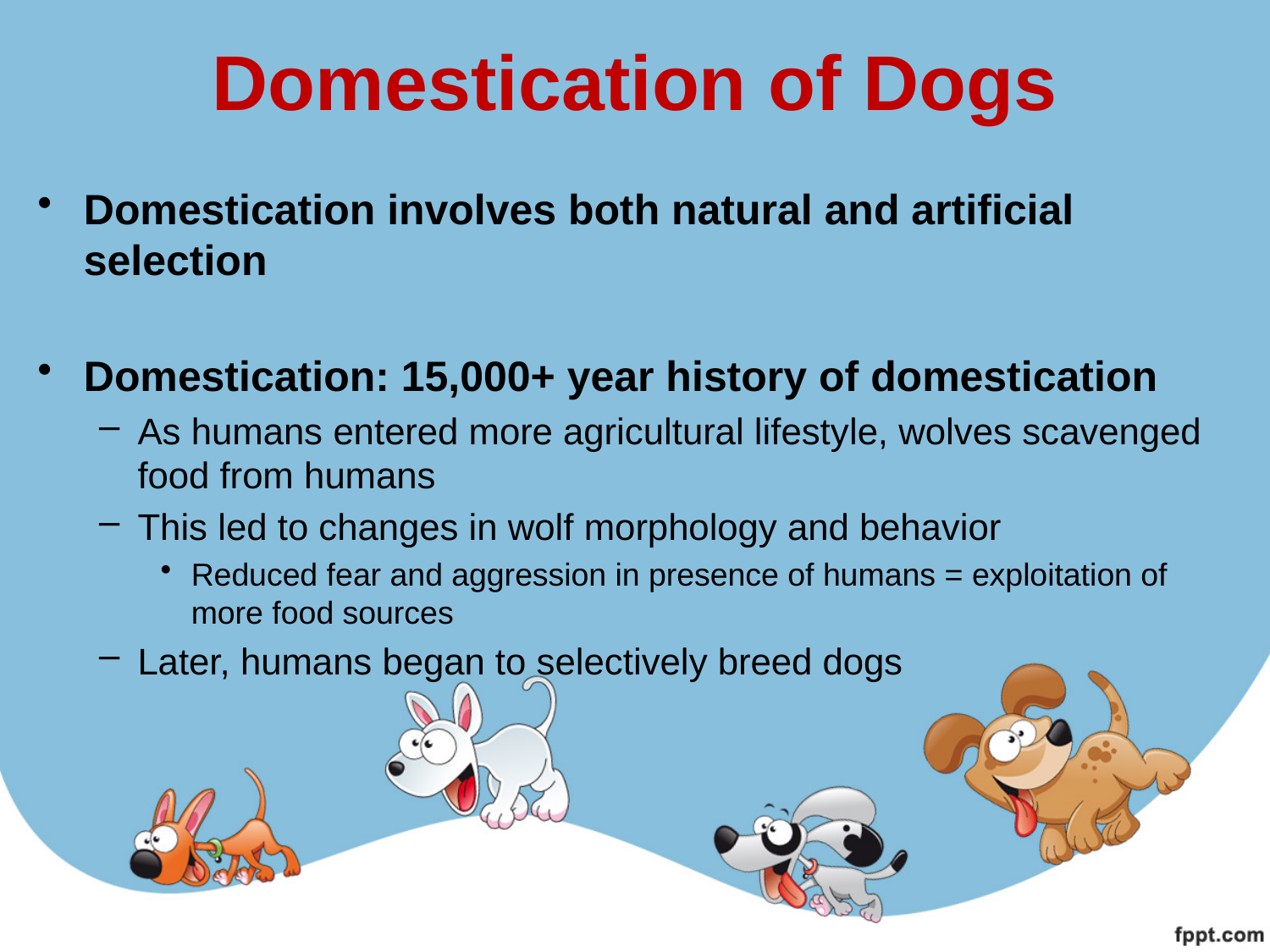

# Domestication of Dogs
Domestication involves both natural and artificial selection

Domestication: 15,000+ year history of domestication
As humans entered more agricultural lifestyle, wolves scavenged food from humans
This led to changes in wolf morphology and behavior
Reduced fear and aggression in presence of humans = exploitation of more food sources
Later, humans began to selectively breed dogs